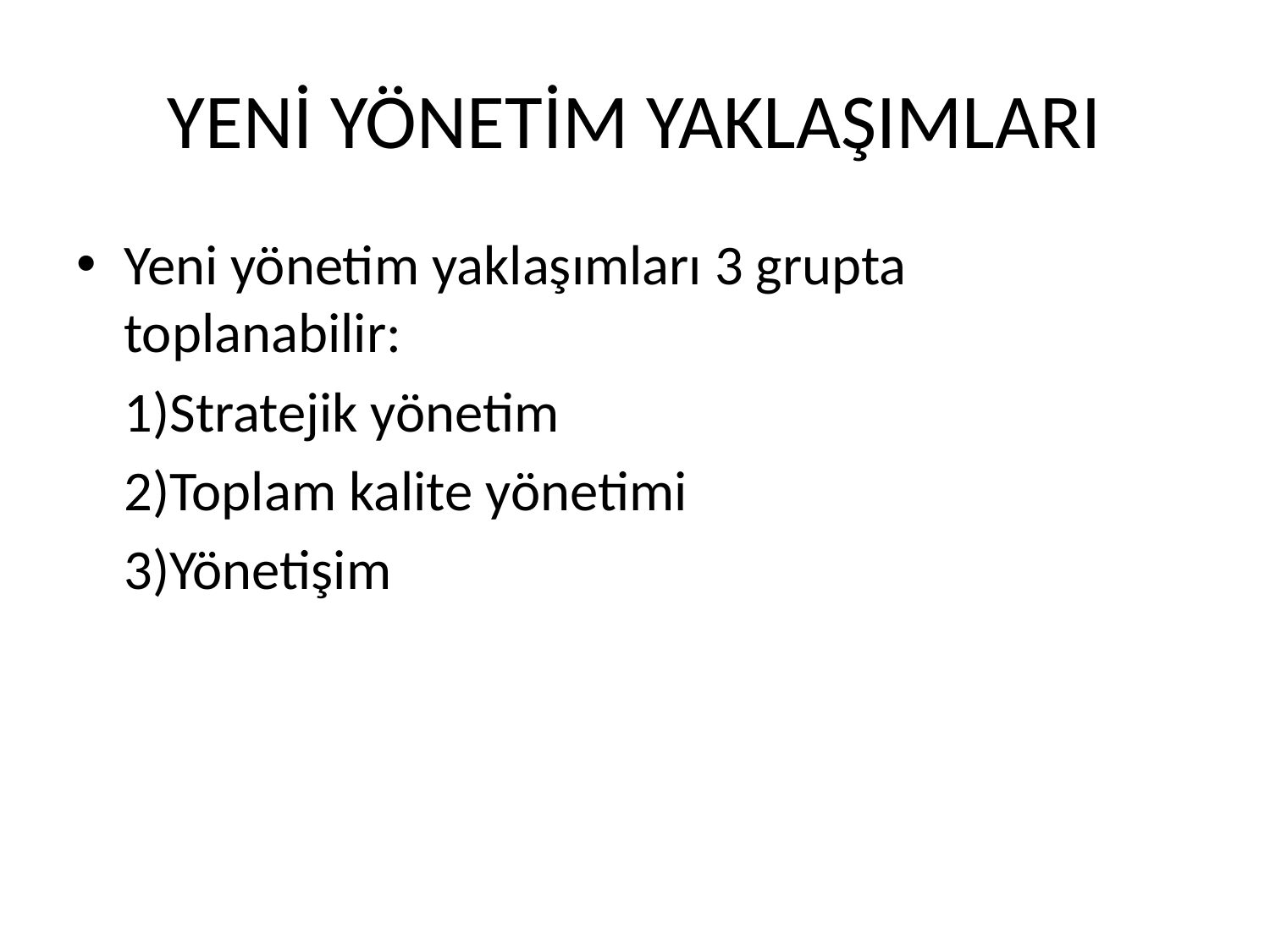

# YENİ YÖNETİM YAKLAŞIMLARI
Yeni yönetim yaklaşımları 3 grupta toplanabilir:
	1)Stratejik yönetim
	2)Toplam kalite yönetimi
	3)Yönetişim